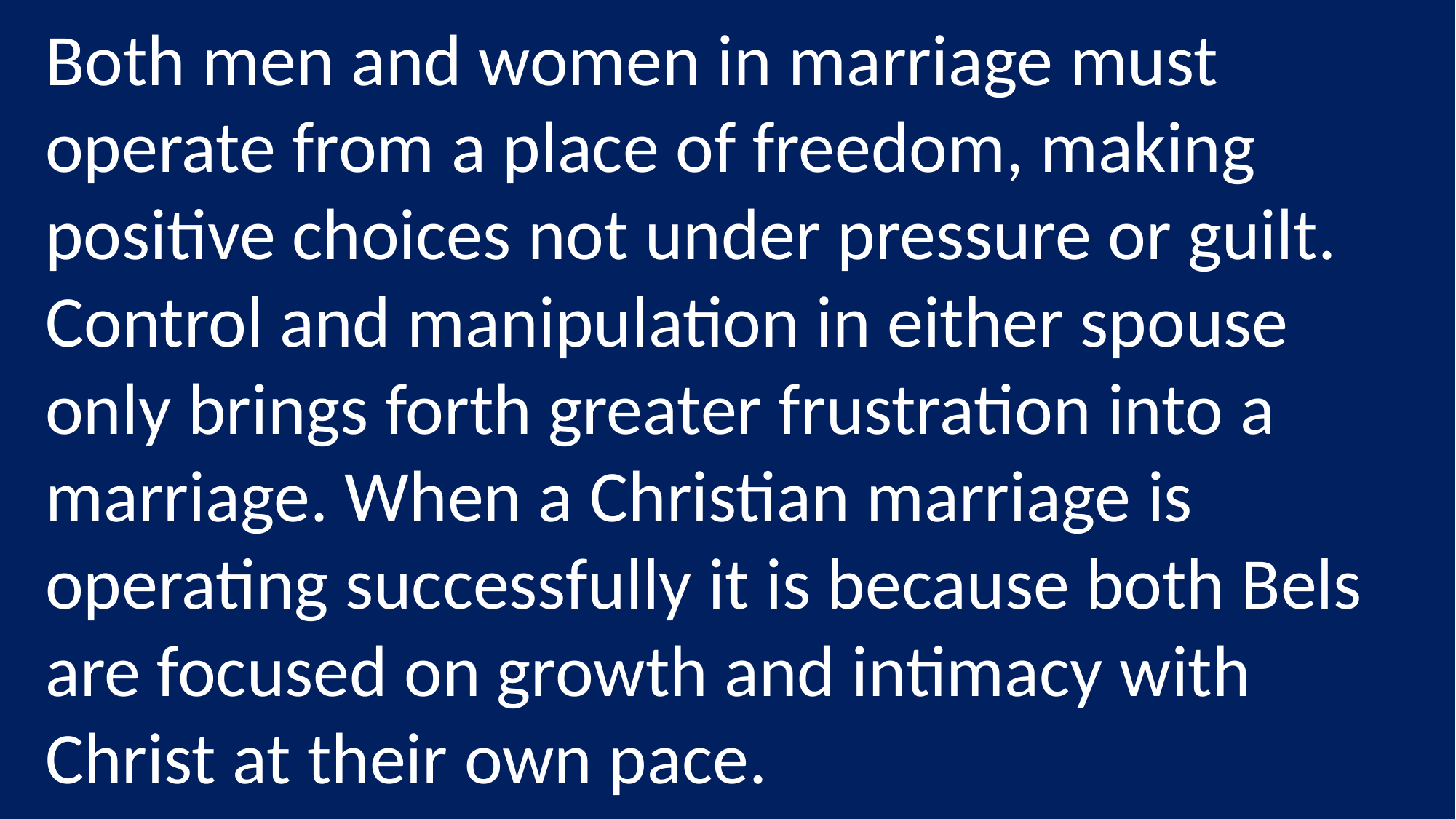

Both men and women in marriage must operate from a place of freedom, making positive choices not under pressure or guilt. Control and manipulation in either spouse only brings forth greater frustration into a marriage. When a Christian marriage is operating successfully it is because both Bels are focused on growth and intimacy with Christ at their own pace.